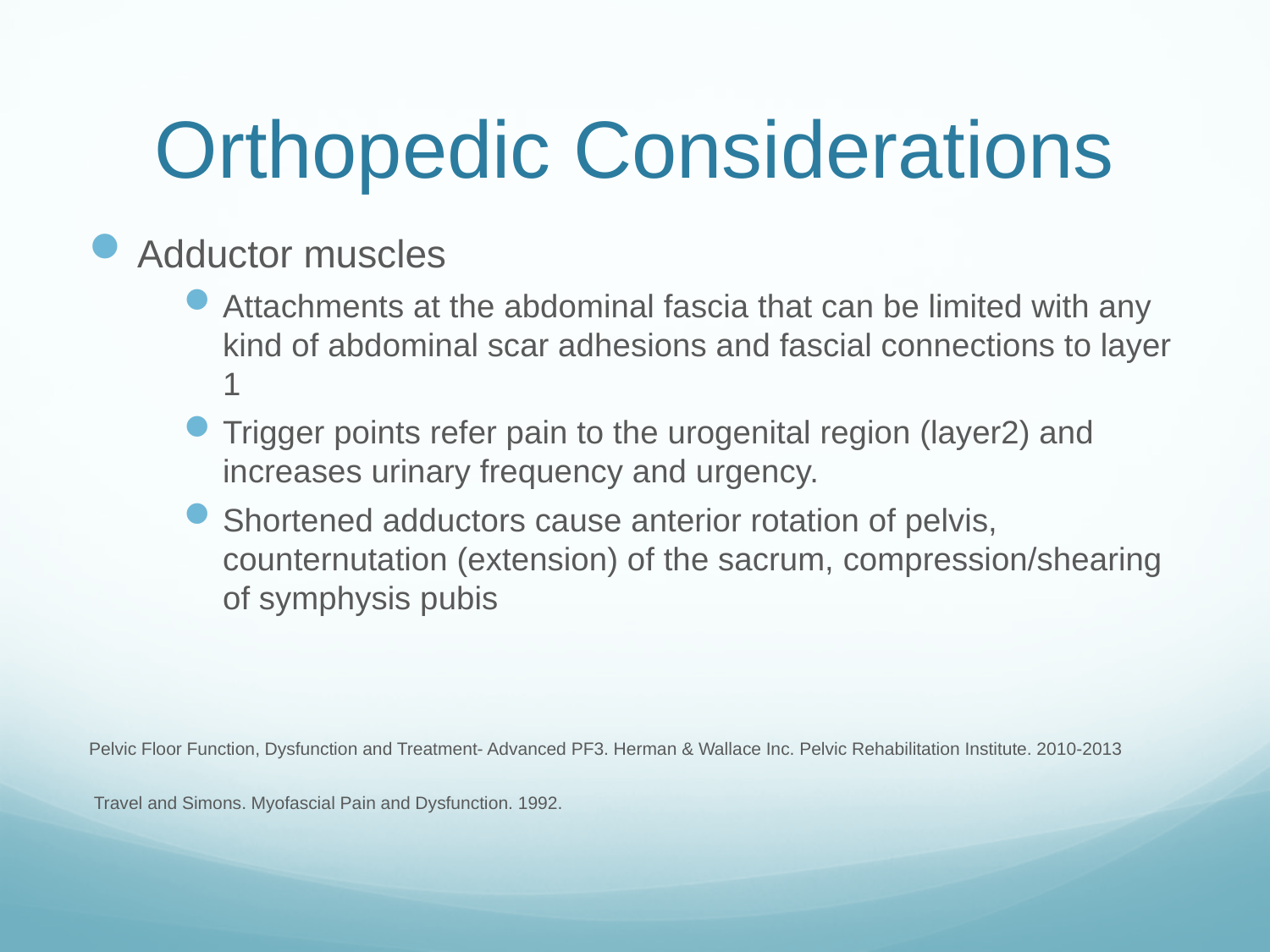

# Orthopedic Considerations
Adductor muscles
Attachments at the abdominal fascia that can be limited with any kind of abdominal scar adhesions and fascial connections to layer 1
Trigger points refer pain to the urogenital region (layer2) and increases urinary frequency and urgency.
Shortened adductors cause anterior rotation of pelvis, counternutation (extension) of the sacrum, compression/shearing of symphysis pubis

Pelvic Floor Function, Dysfunction and Treatment- Advanced PF3. Herman & Wallace Inc. Pelvic Rehabilitation Institute. 2010-2013
 Travel and Simons. Myofascial Pain and Dysfunction. 1992.